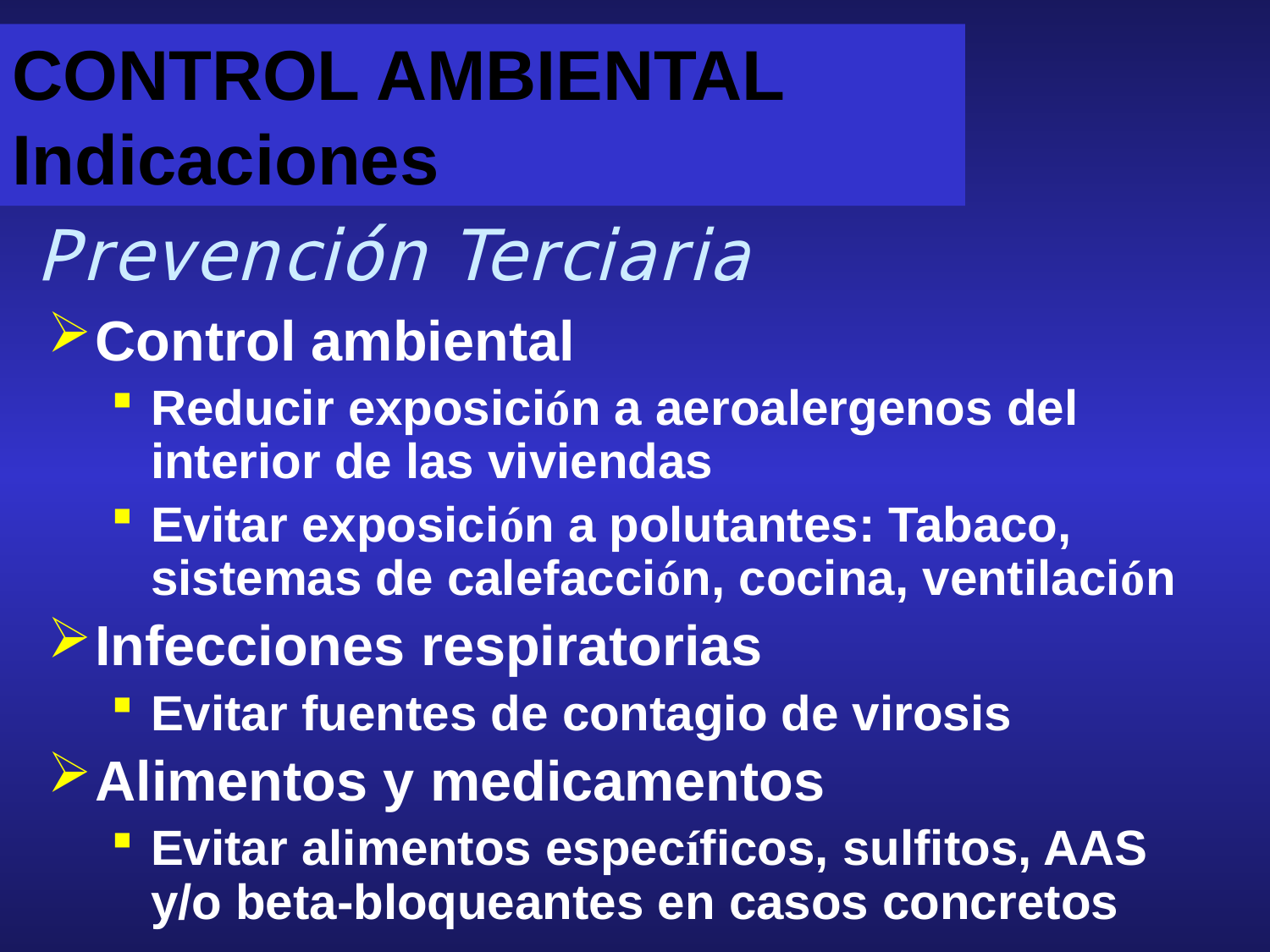

CONTROL AMBIENTAL
Indicaciones
Prevención Terciaria
Control ambiental
Reducir exposición a aeroalergenos del interior de las viviendas
Evitar exposición a polutantes: Tabaco, sistemas de calefacción, cocina, ventilación
Infecciones respiratorias
Evitar fuentes de contagio de virosis
Alimentos y medicamentos
Evitar alimentos específicos, sulfitos, AAS  y/o beta-bloqueantes en casos concretos